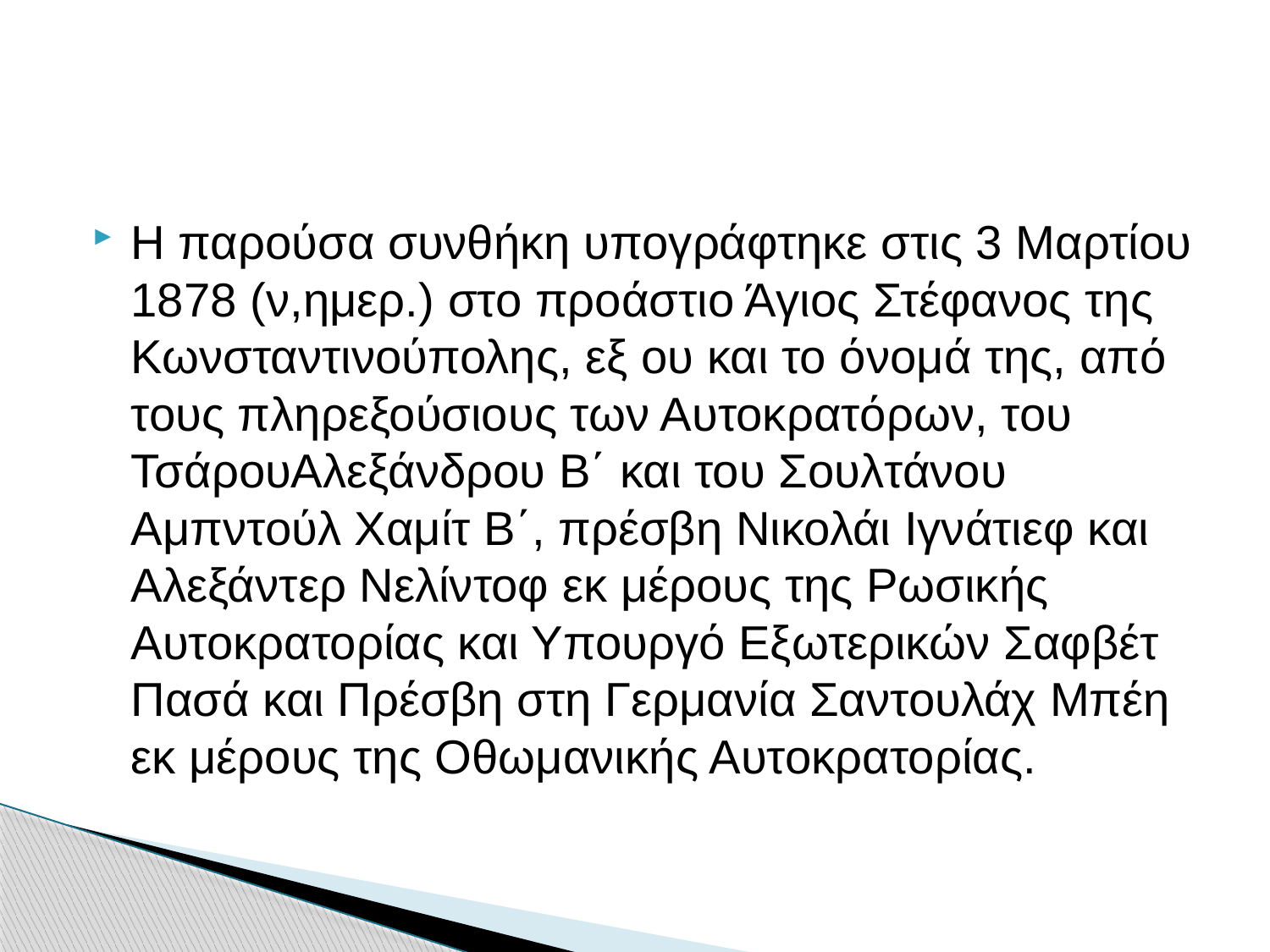

#
Η παρούσα συνθήκη υπογράφτηκε στις 3 Μαρτίου 1878 (ν,ημερ.) στο προάστιο Άγιος Στέφανος της Κωνσταντινούπολης, εξ ου και το όνομά της, από τους πληρεξούσιους των Αυτοκρατόρων, του ΤσάρουΑλεξάνδρου Β΄ και του Σουλτάνου Αμπντούλ Χαμίτ Β΄, πρέσβη Νικολάι Ιγνάτιεφ και Αλεξάντερ Νελίντοφ εκ μέρους της Ρωσικής Αυτοκρατορίας και Υπουργό Εξωτερικών Σαφβέτ Πασά και Πρέσβη στη Γερμανία Σαντουλάχ Μπέη εκ μέρους της Οθωμανικής Αυτοκρατορίας.